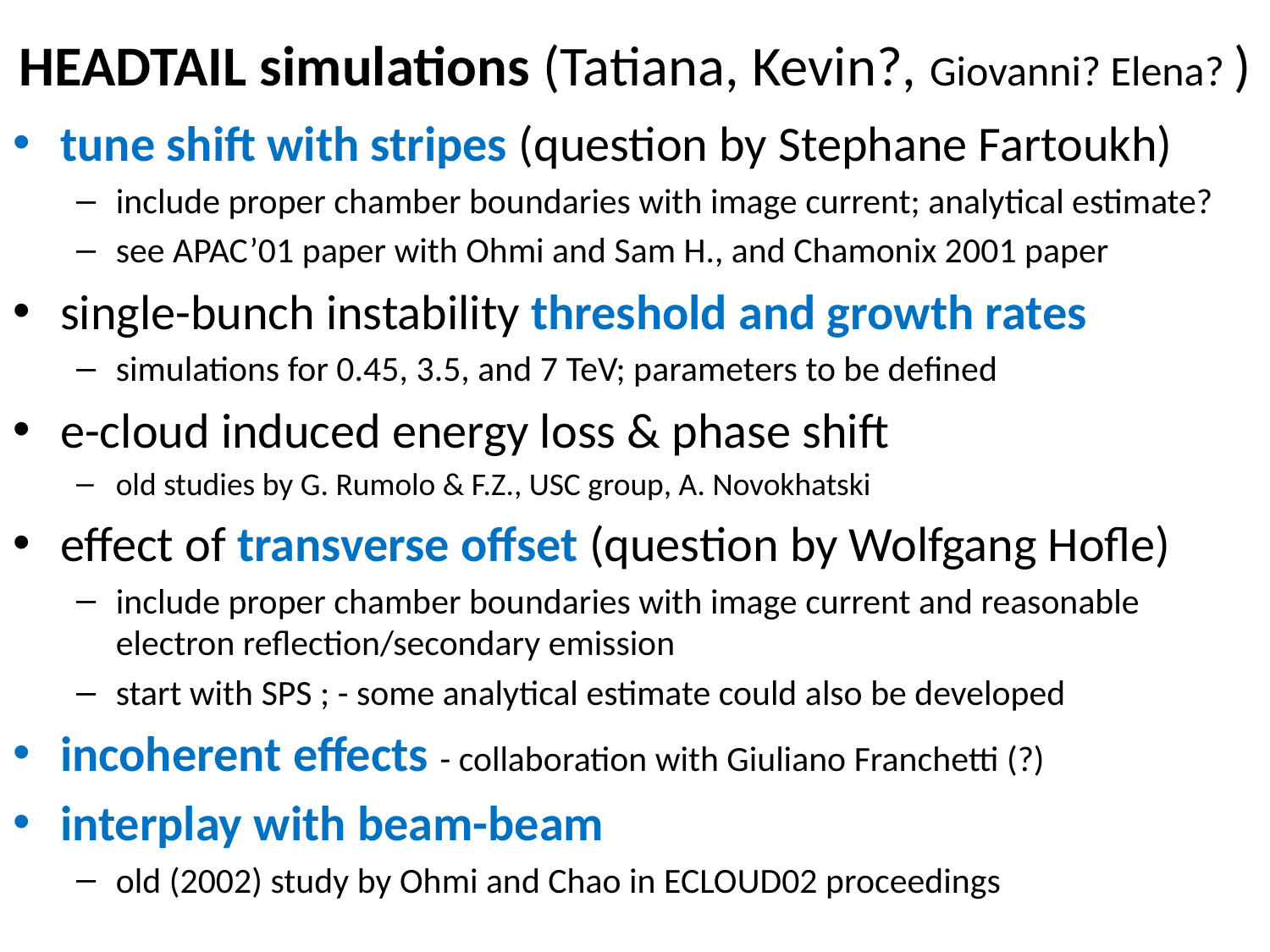

# HEADTAIL simulations (Tatiana, Kevin?, Giovanni? Elena? )
tune shift with stripes (question by Stephane Fartoukh)
include proper chamber boundaries with image current; analytical estimate?
see APAC’01 paper with Ohmi and Sam H., and Chamonix 2001 paper
single-bunch instability threshold and growth rates
simulations for 0.45, 3.5, and 7 TeV; parameters to be defined
e-cloud induced energy loss & phase shift
old studies by G. Rumolo & F.Z., USC group, A. Novokhatski
effect of transverse offset (question by Wolfgang Hofle)
include proper chamber boundaries with image current and reasonable electron reflection/secondary emission
start with SPS ; - some analytical estimate could also be developed
incoherent effects - collaboration with Giuliano Franchetti (?)
interplay with beam-beam
old (2002) study by Ohmi and Chao in ECLOUD02 proceedings